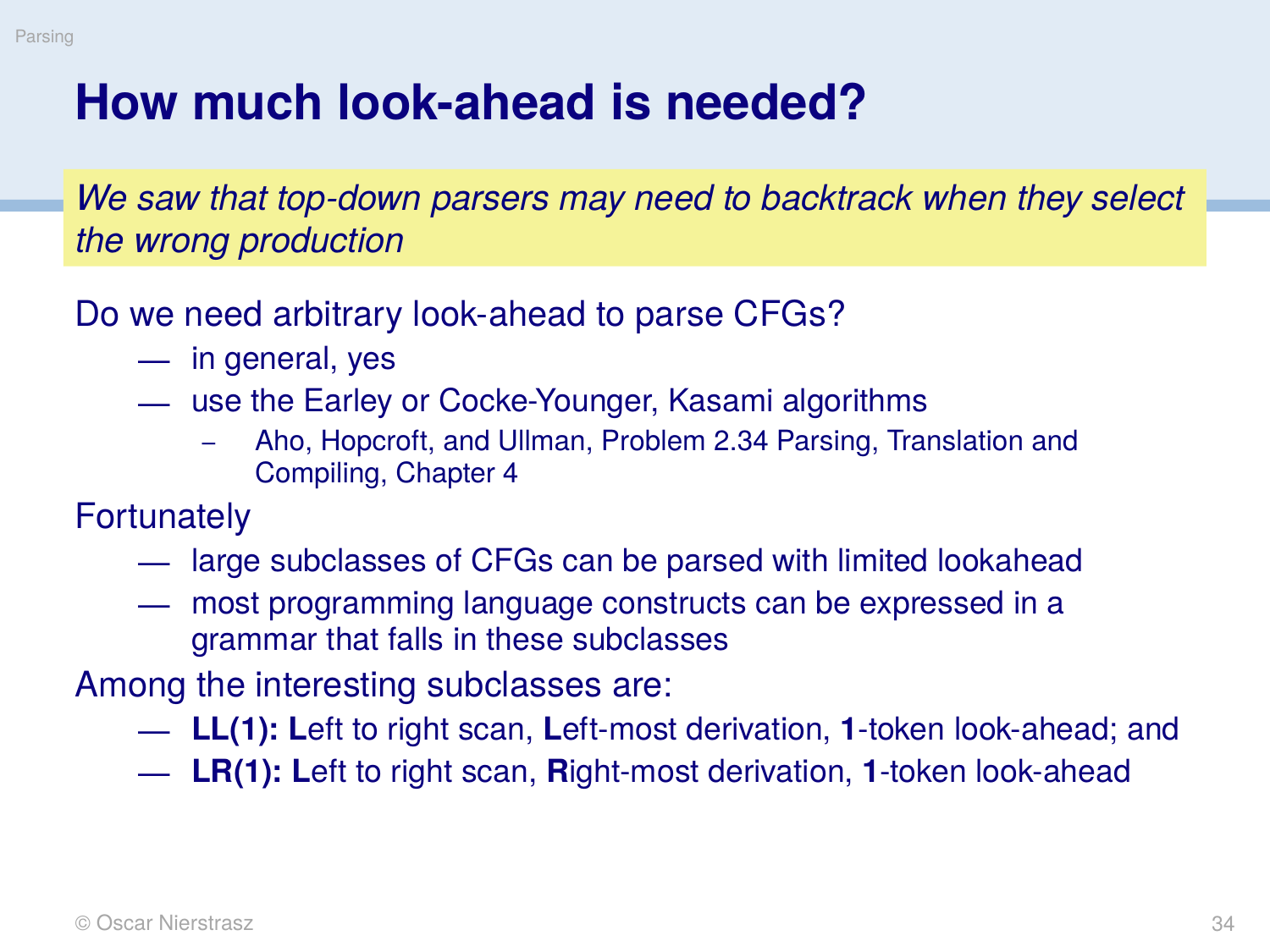

Parsing
# How much look-ahead is needed?
We saw that top-down parsers may need to backtrack when they select the wrong production
Do we need arbitrary look-ahead to parse CFGs?
in general, yes
use the Earley or Cocke-Younger, Kasami algorithms
Aho, Hopcroft, and Ullman, Problem 2.34 Parsing, Translation and Compiling, Chapter 4
Fortunately
large subclasses of CFGs can be parsed with limited lookahead
most programming language constructs can be expressed in a grammar that falls in these subclasses
Among the interesting subclasses are:
LL(1): Left to right scan, Left-most derivation, 1-token look-ahead; and
LR(1): Left to right scan, Right-most derivation, 1-token look-ahead
© Oscar Nierstrasz
34